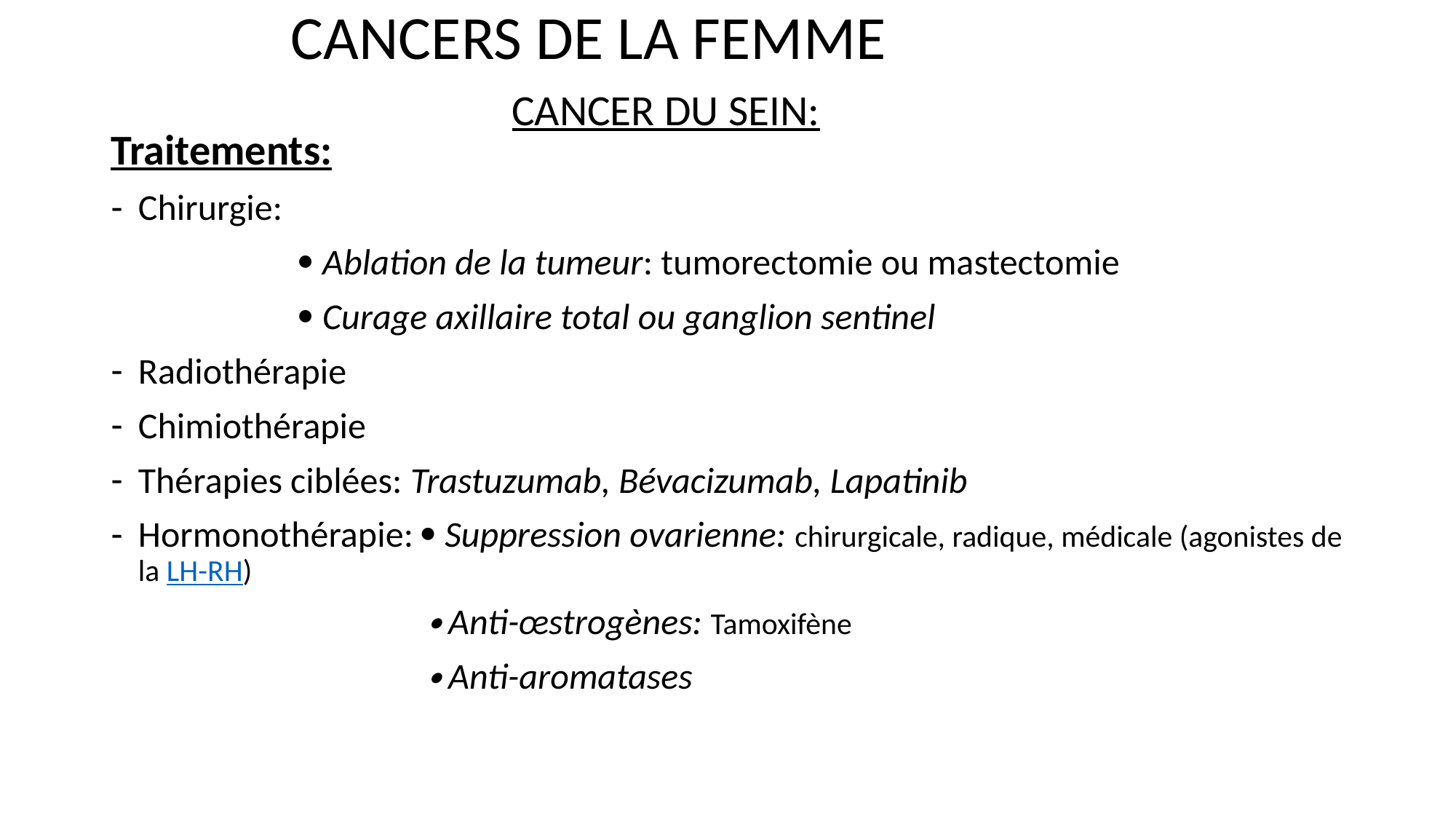

# CANCERS DE LA FEMME CANCER DU SEIN:
Traitements:
Chirurgie:
                       • Ablation de la tumeur: tumorectomie ou mastectomie
                       • Curage axillaire total ou ganglion sentinel
Radiothérapie
Chimiothérapie
Thérapies ciblées: Trastuzumab, Bévacizumab, Lapatinib
Hormonothérapie: • Suppression ovarienne: chirurgicale, radique, médicale (agonistes de la LH-RH)
                                              • Anti-œstrogènes: Tamoxifène
                                              • Anti-aromatases